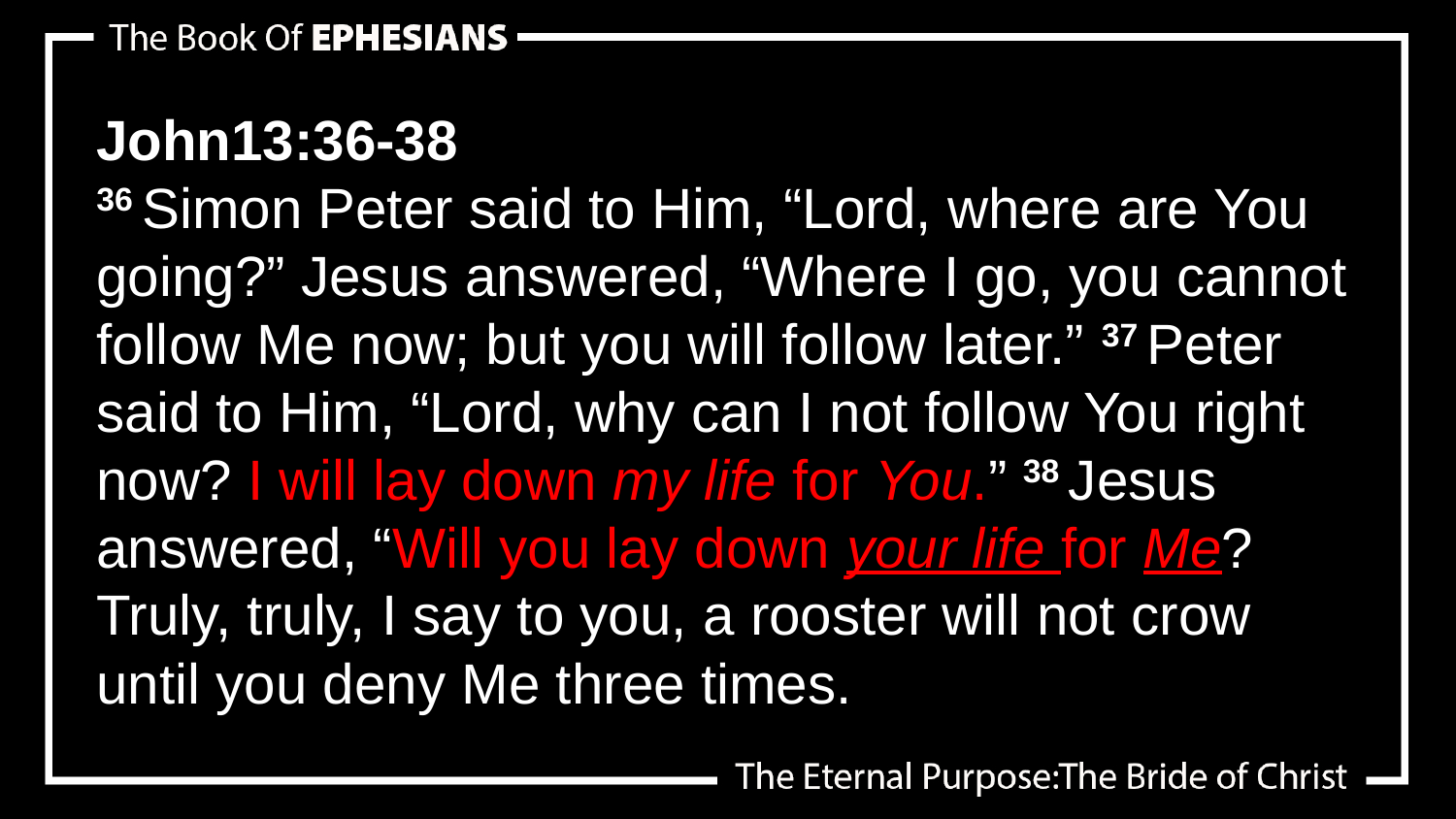

John13:36-38
36 Simon Peter said to Him, “Lord, where are You going?” Jesus answered, “Where I go, you cannot follow Me now; but you will follow later.” 37 Peter said to Him, “Lord, why can I not follow You right now? I will lay down my life for You.” 38 Jesus answered, “Will you lay down your life for Me? Truly, truly, I say to you, a rooster will not crow until you deny Me three times.